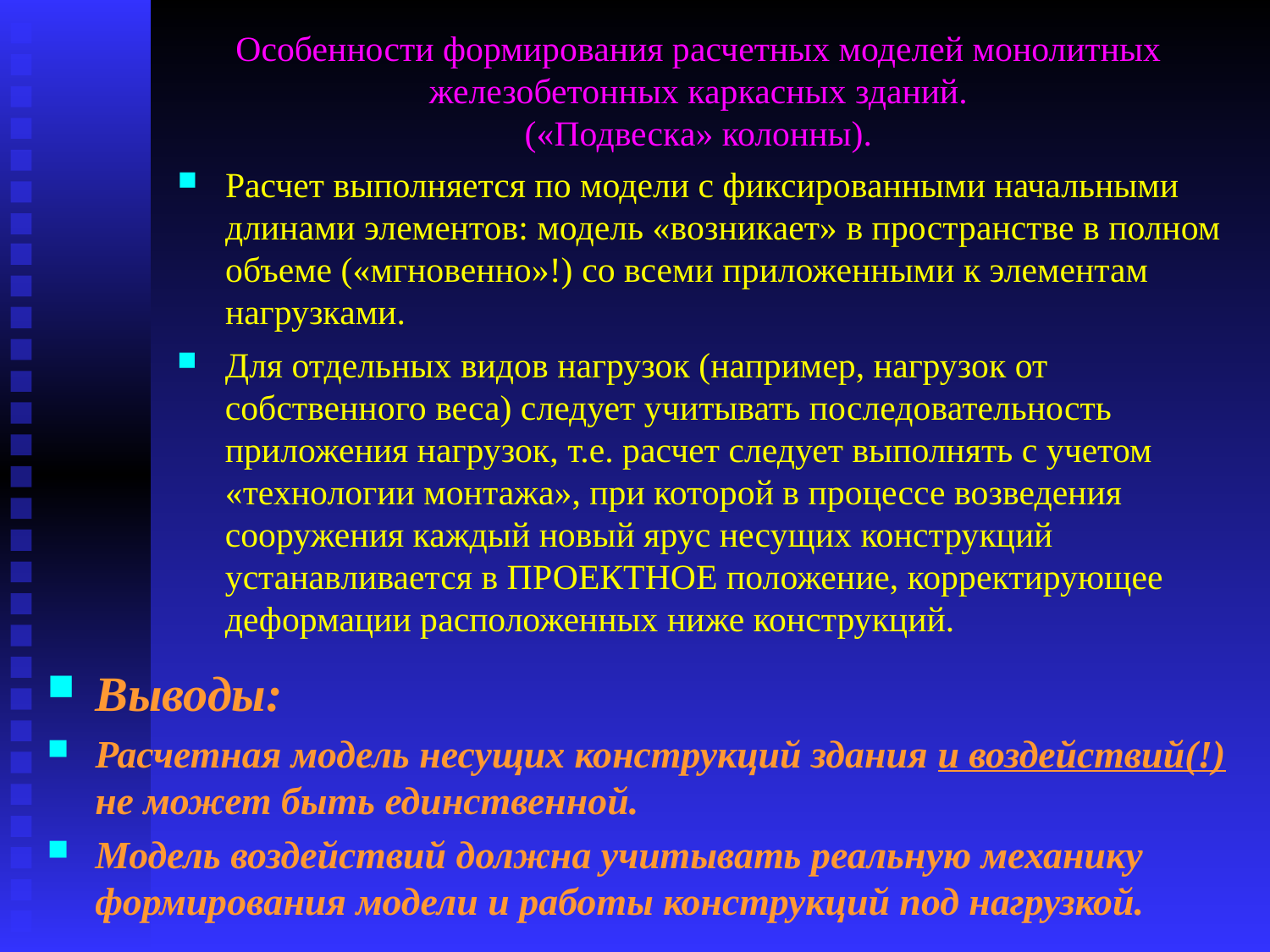

# Особенности формирования расчетных моделей монолитных железобетонных каркасных зданий. («Подвеска» колонны).
Расчет выполняется по модели с фиксированными начальными длинами элементов: модель «возникает» в пространстве в полном объеме («мгновенно»!) со всеми приложенными к элементам нагрузками.
Для отдельных видов нагрузок (например, нагрузок от собственного веса) следует учитывать последовательность приложения нагрузок, т.е. расчет следует выполнять с учетом «технологии монтажа», при которой в процессе возведения сооружения каждый новый ярус несущих конструкций устанавливается в ПРОЕКТНОЕ положение, корректирующее деформации расположенных ниже конструкций.
Выводы:
Расчетная модель несущих конструкций здания и воздействий(!) не может быть единственной.
Модель воздействий должна учитывать реальную механику формирования модели и работы конструкций под нагрузкой.